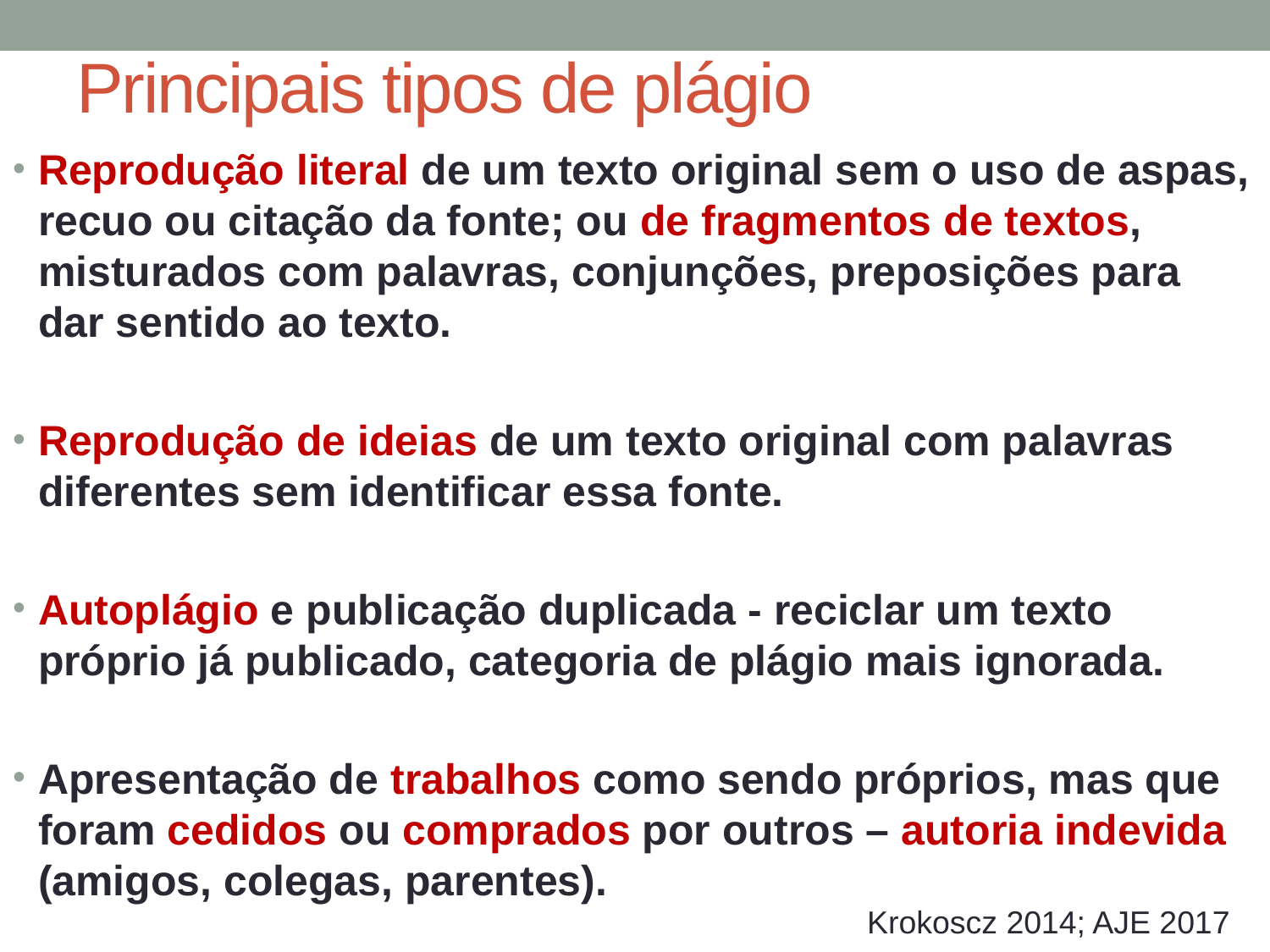

# Principais tipos de plágio
Reprodução literal de um texto original sem o uso de aspas, recuo ou citação da fonte; ou de fragmentos de textos, misturados com palavras, conjunções, preposições para dar sentido ao texto.

Reprodução de ideias de um texto original com palavras diferentes sem identificar essa fonte.

Autoplágio e publicação duplicada - reciclar um texto próprio já publicado, categoria de plágio mais ignorada.

Apresentação de trabalhos como sendo próprios, mas que foram cedidos ou comprados por outros – autoria indevida (amigos, colegas, parentes).

 Krokoscz 2014; AJE 2017